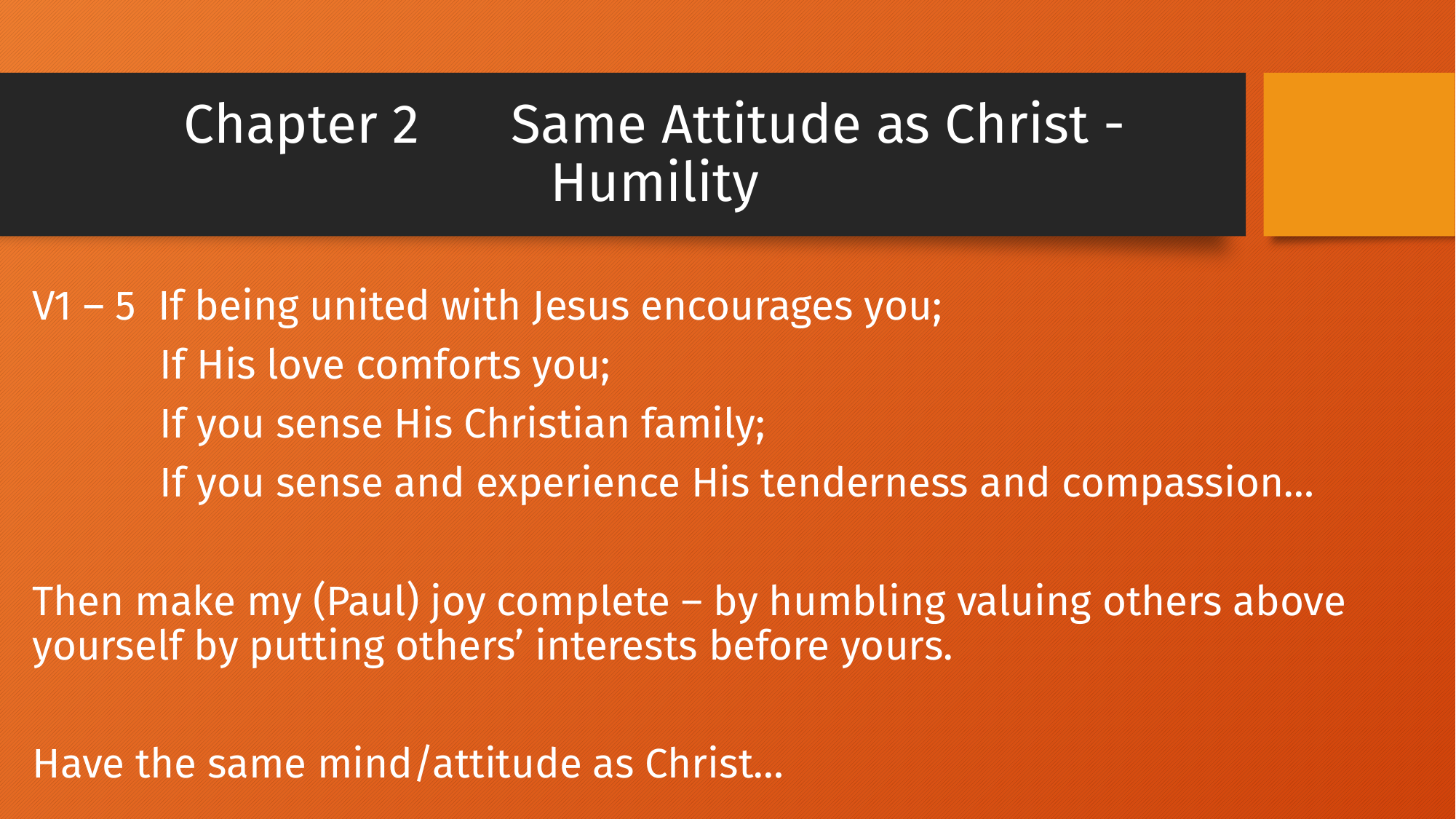

# Chapter 2	Same Attitude as Christ - Humility
V1 – 5  If being united with Jesus encourages you;
	  If His love comforts you;
	  If you sense His Christian family;
	  If you sense and experience His tenderness and compassion…

Then make my (Paul) joy complete – by humbling valuing others above yourself by putting others’ interests before yours.

Have the same mind/attitude as Christ…